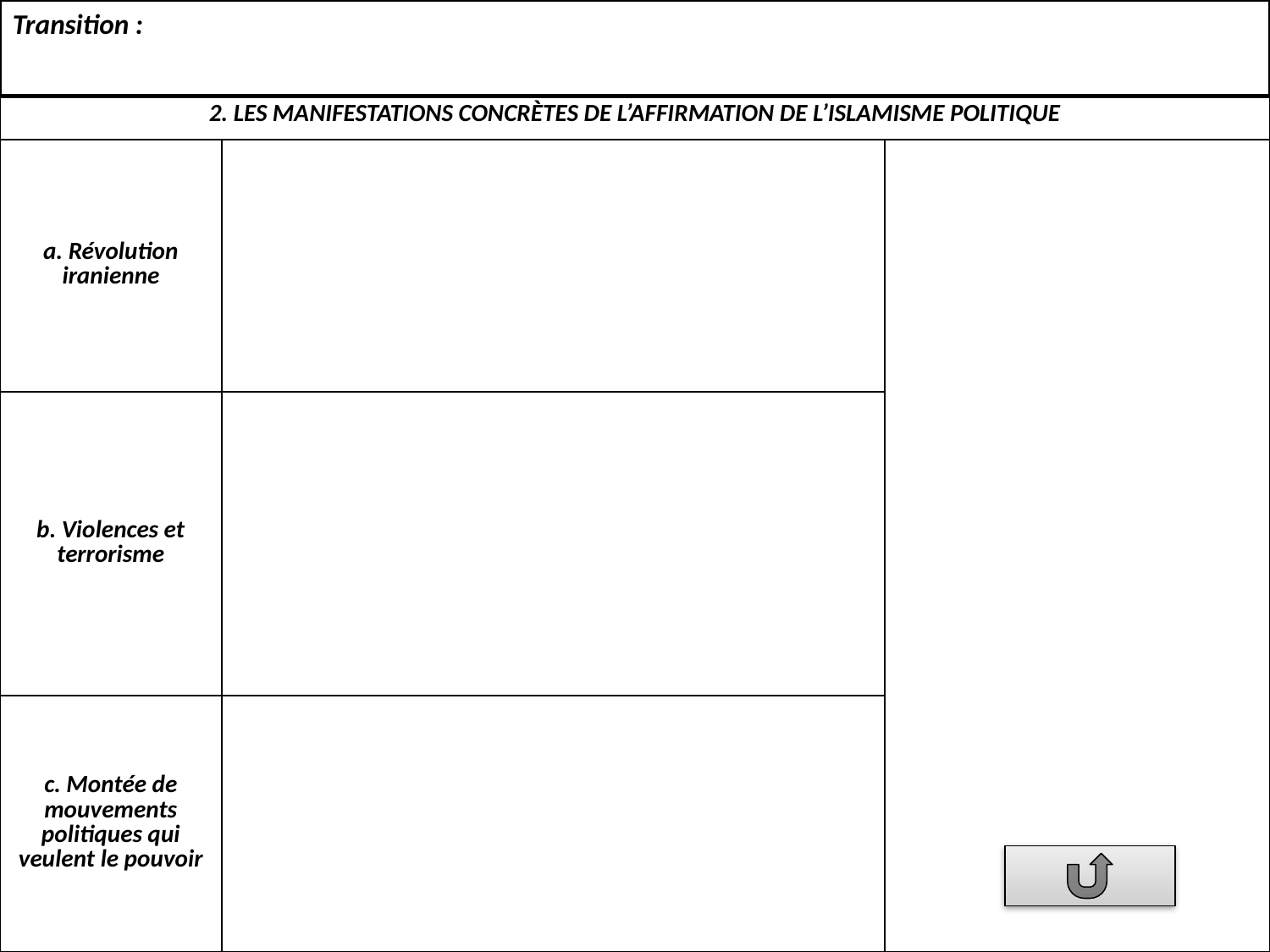

Transition :
| 2. LES MANIFESTATIONS CONCRÈTES DE L’AFFIRMATION DE L’ISLAMISME POLITIQUE |  |  |
| --- | --- | --- |
| a. Révolution iranienne |  |  |
| b. Violences et terrorisme |  |  |
| c. Montée de mouvements politiques qui veulent le pouvoir |  |  |